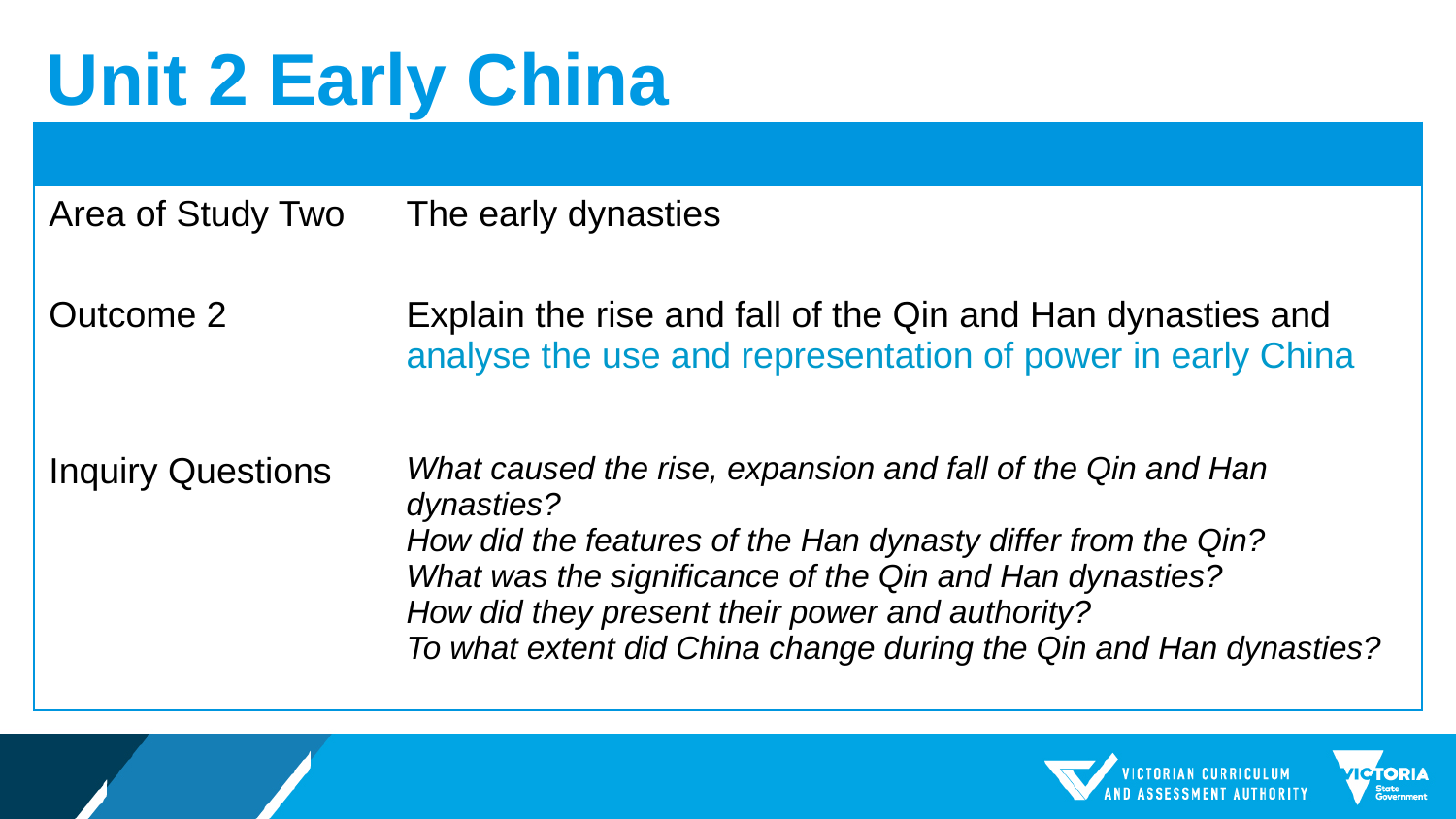

# Unit 2 Early China
|  |  |
| --- | --- |
| Area of Study Two | The early dynasties |
| Outcome 2 | Explain the rise and fall of the Qin and Han dynasties and analyse the use and representation of power in early China |
| Inquiry Questions | What caused the rise, expansion and fall of the Qin and Han dynasties? How did the features of the Han dynasty differ from the Qin? What was the significance of the Qin and Han dynasties? How did they present their power and authority? To what extent did China change during the Qin and Han dynasties? |